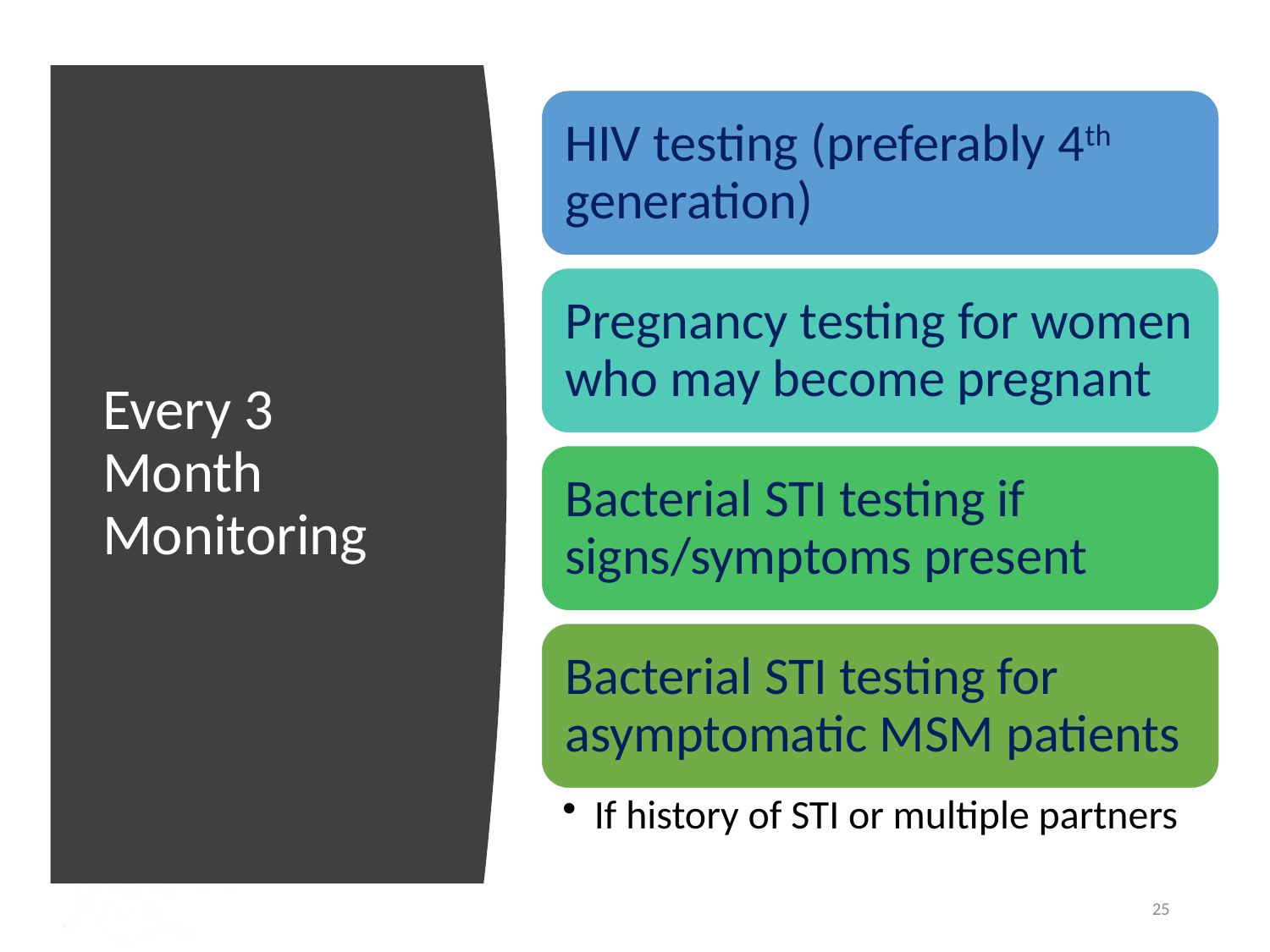

HIV testing (preferably 4th generation)
Pregnancy testing for women who may become pregnant
Bacterial STI testing if signs/symptoms present
Bacterial STI testing for asymptomatic MSM patients
If history of STI or multiple partners
# Every 3 Month Monitoring
25